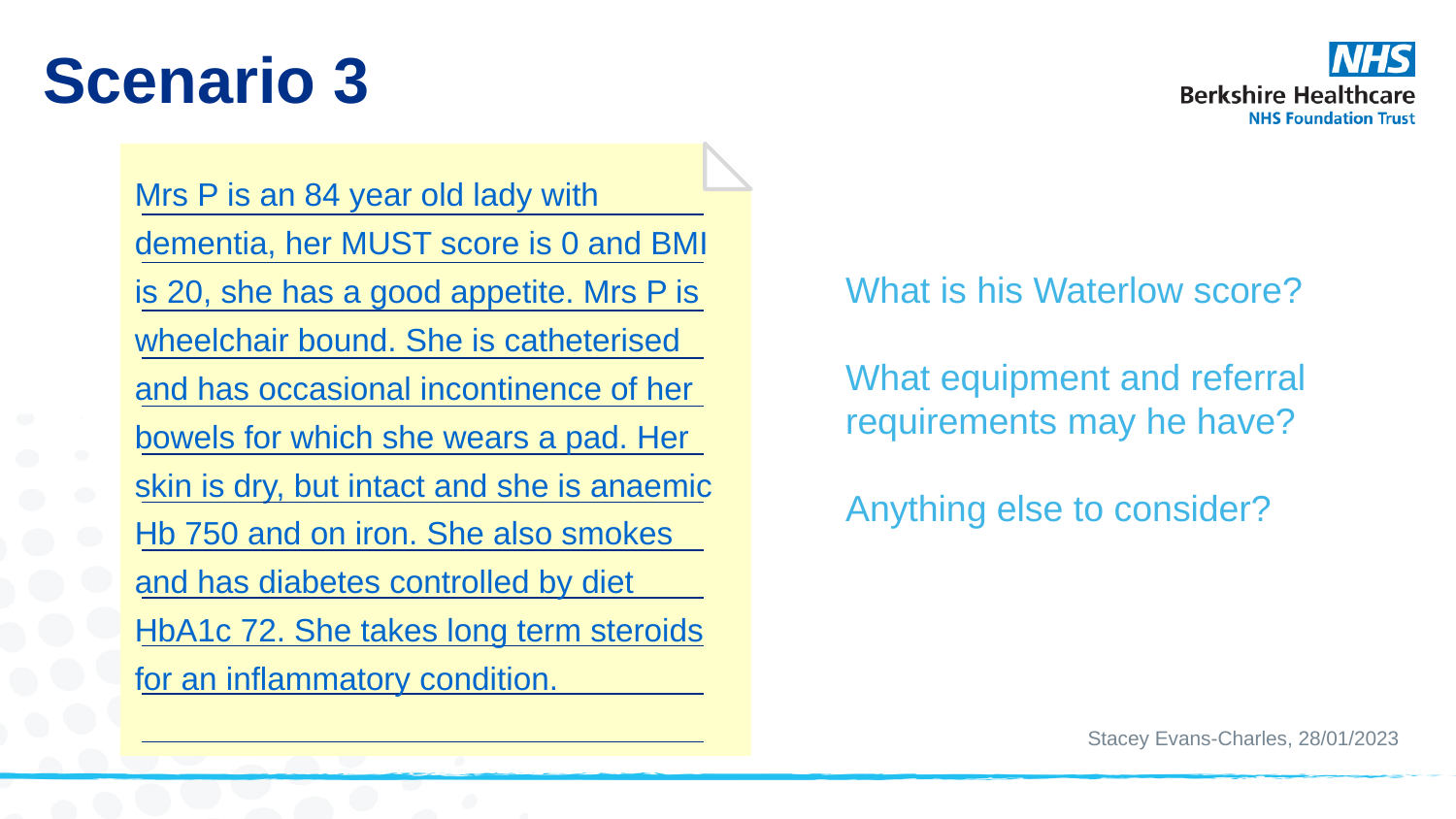

Scenario 3

Mrs P is an 84 year old lady with dementia, her MUST score is 0 and BMI is 20, she has a good appetite. Mrs P is wheelchair bound. She is catheterised and has occasional incontinence of her bowels for which she wears a pad. Her skin is dry, but intact and she is anaemic Hb 750 and on iron. She also smokes and has diabetes controlled by diet HbA1c 72. She takes long term steroids for an inflammatory condition.
What is his Waterlow score?

What equipment and referral requirements may he have?

Anything else to consider?
Stacey Evans-Charles, 28/01/2023